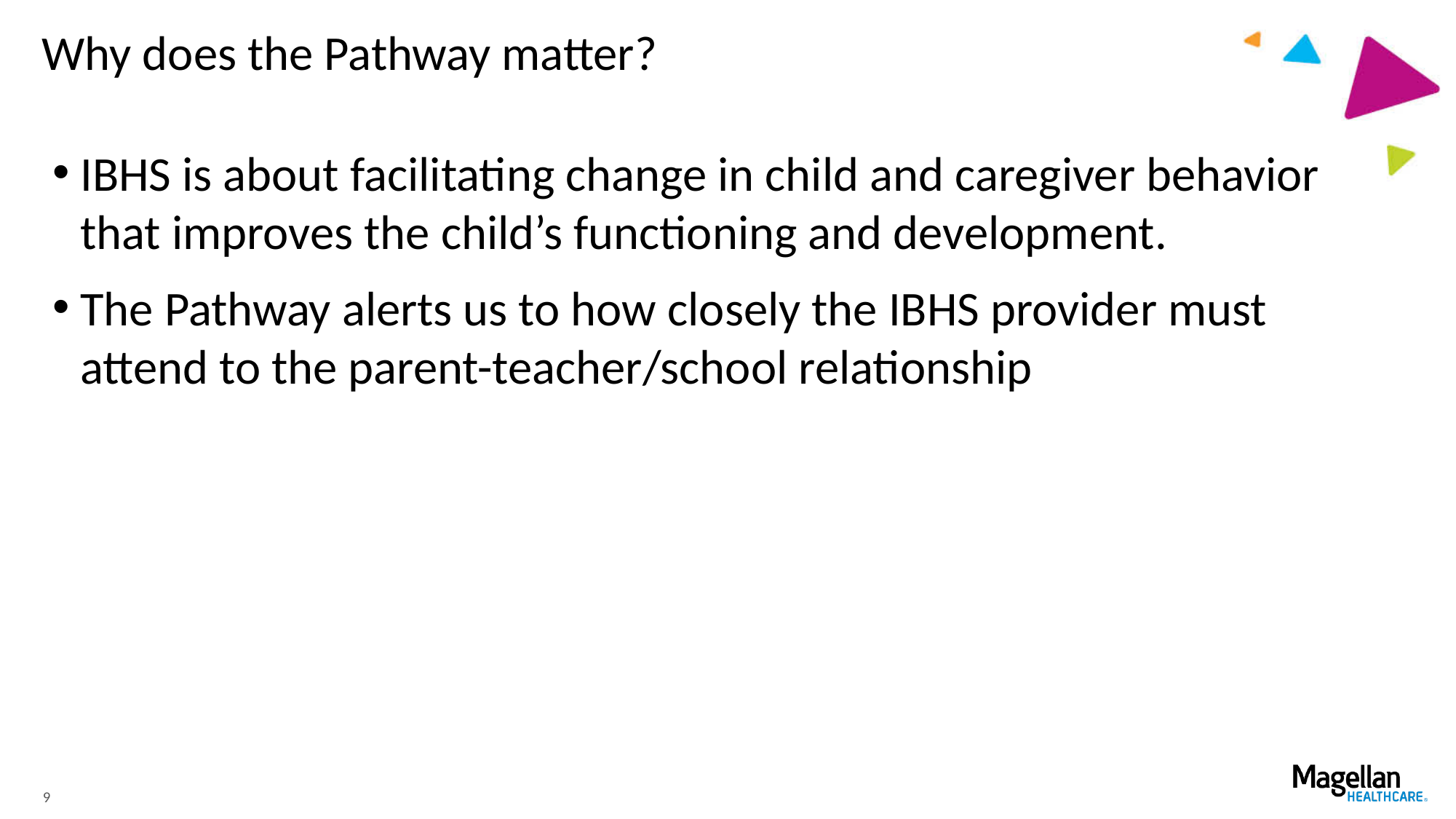

# Why does the Pathway matter?
IBHS is about facilitating change in child and caregiver behavior that improves the child’s functioning and development.
The Pathway alerts us to how closely the IBHS provider must attend to the parent-teacher/school relationship
9